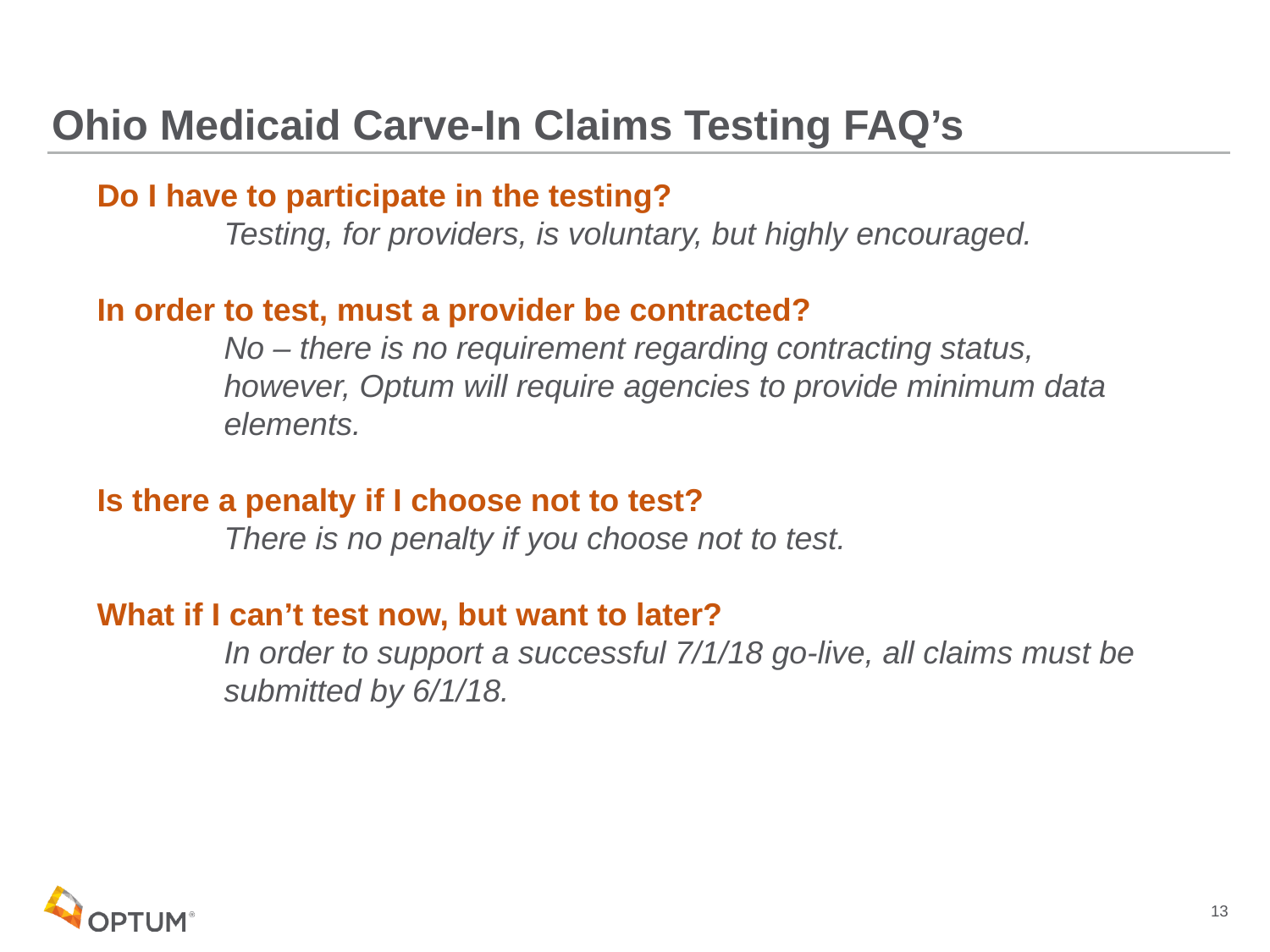

# Ohio Medicaid Carve-In Claims Testing FAQ’s
Do I have to participate in the testing?
	Testing, for providers, is voluntary, but highly encouraged.

In order to test, must a provider be contracted?
No – there is no requirement regarding contracting status, however, Optum will require agencies to provide minimum data elements.

Is there a penalty if I choose not to test?
There is no penalty if you choose not to test.

What if I can’t test now, but want to later?
	In order to support a successful 7/1/18 go-live, all claims must be 	submitted by 6/1/18.

13